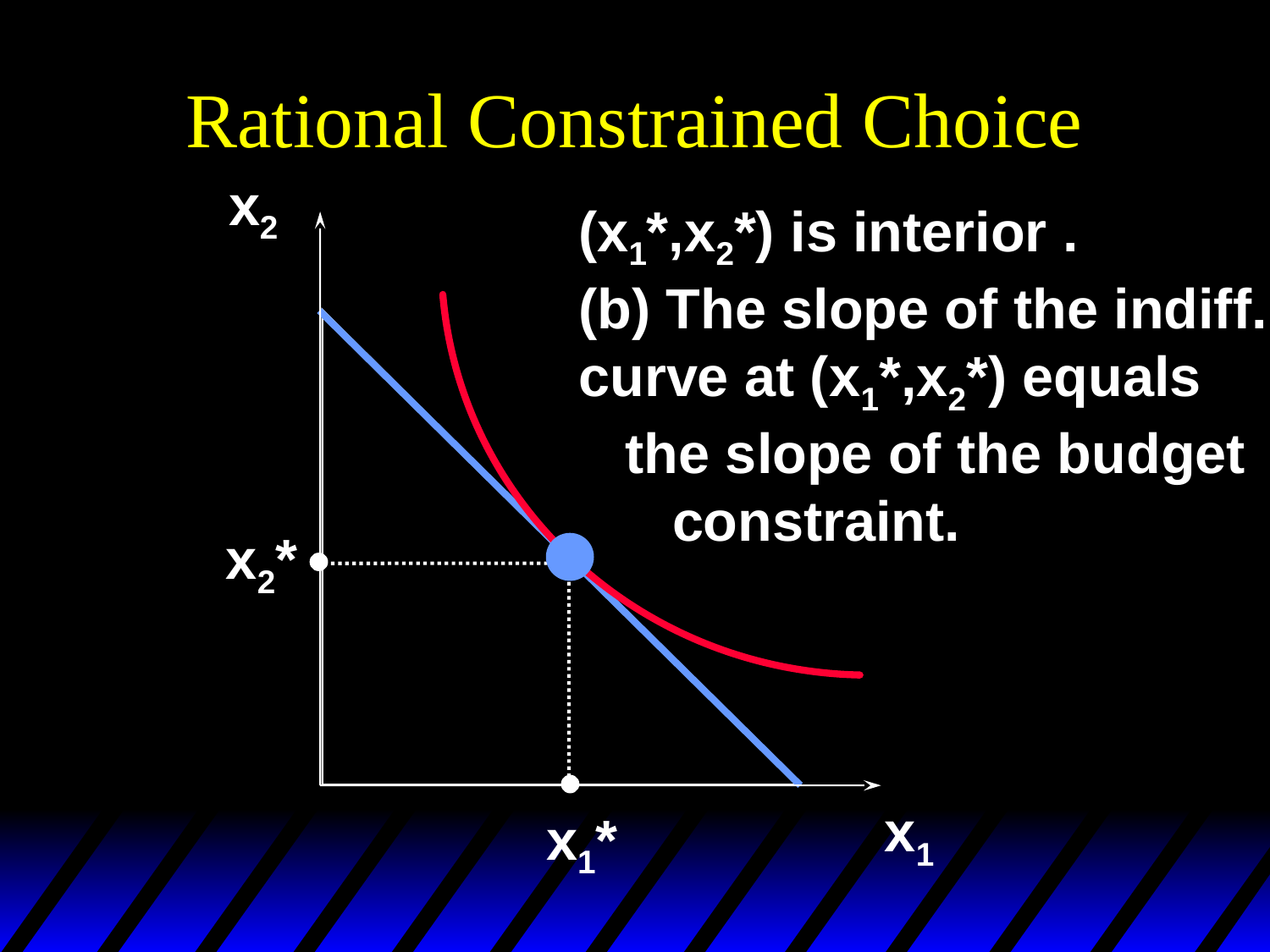

# Rational Constrained Choice
x2
(x1*,x2*) is interior .
(b) The slope of the indiff.
curve at (x1*,x2*) equals
   the slope of the budget
      constraint.

x2*

x1
x1*